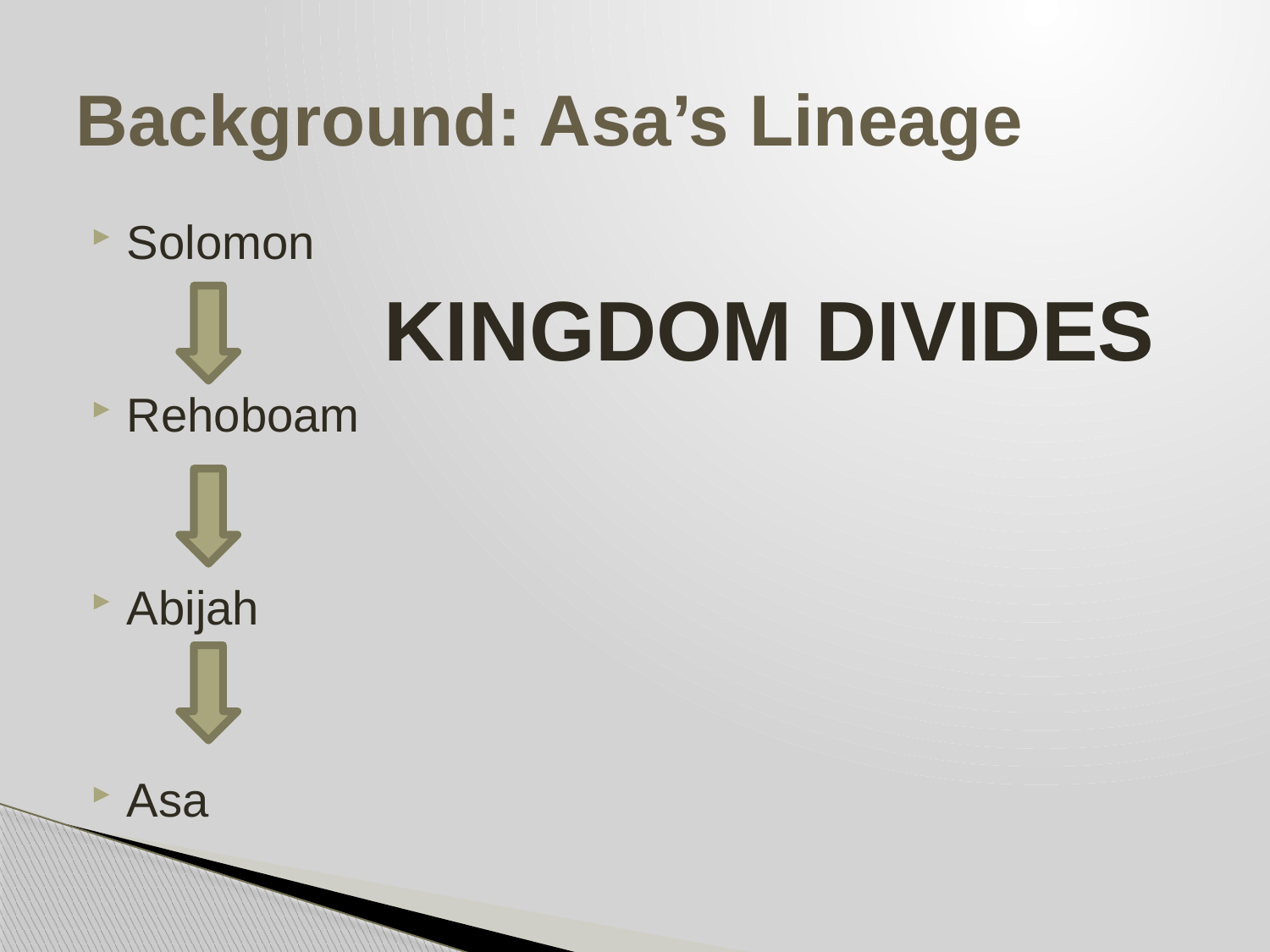

# Background: Asa’s Lineage
Solomon
		KINGDOM DIVIDES
Rehoboam

Abijah

Asa